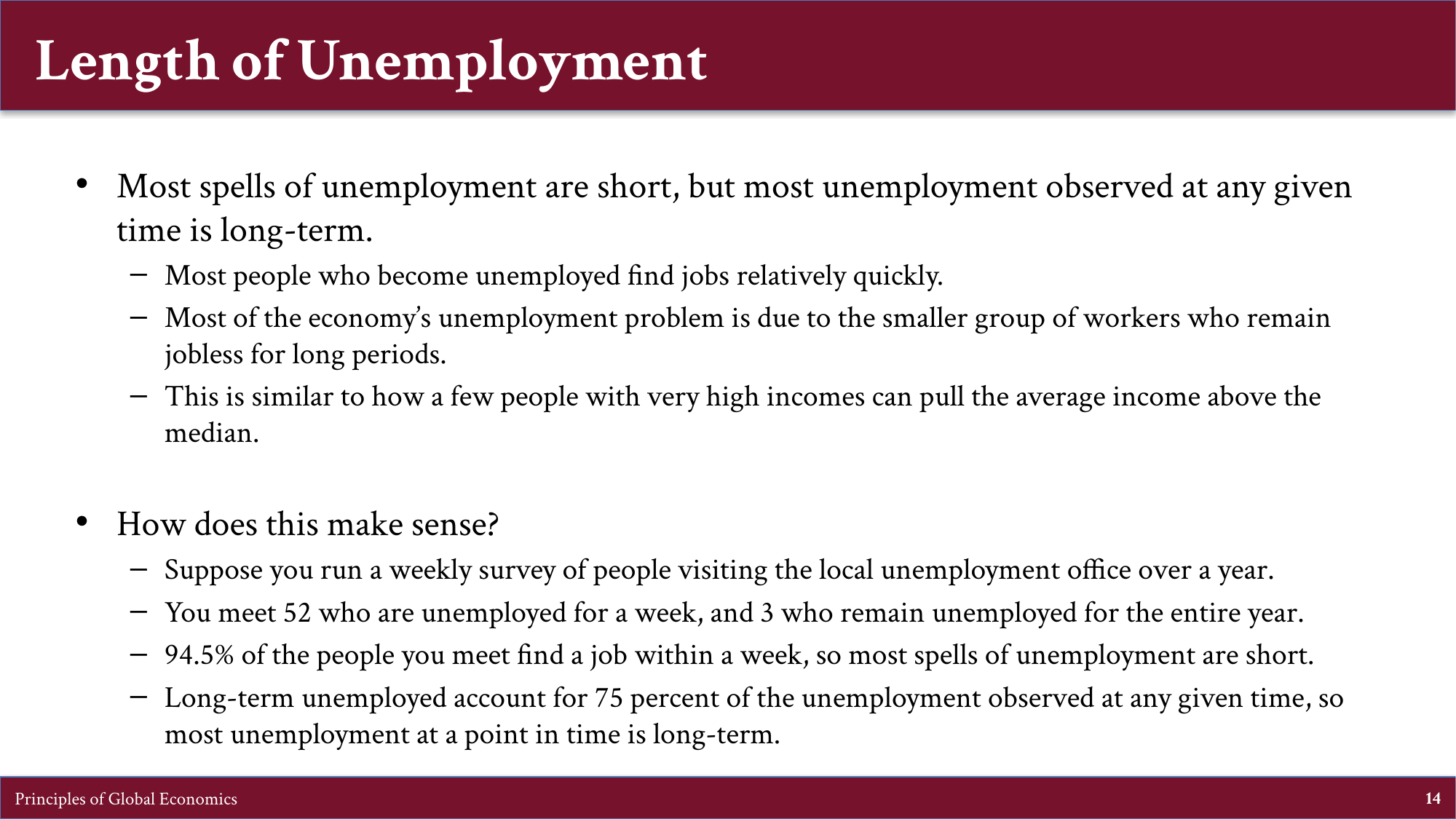

# Length of Unemployment
Most spells of unemployment are short, but most unemployment observed at any given time is long-term.
Most people who become unemployed find jobs relatively quickly.
Most of the economy’s unemployment problem is due to the smaller group of workers who remain jobless for long periods.
This is similar to how a few people with very high incomes can pull the average income above the median.

How does this make sense?
Suppose you run a weekly survey of people visiting the local unemployment office over a year.
You meet 52 who are unemployed for a week, and 3 who remain unemployed for the entire year.
94.5% of the people you meet find a job within a week, so most spells of unemployment are short.
Long-term unemployed account for 75 percent of the unemployment observed at any given time, so most unemployment at a point in time is long-term.

 Principles of Global Economics
14